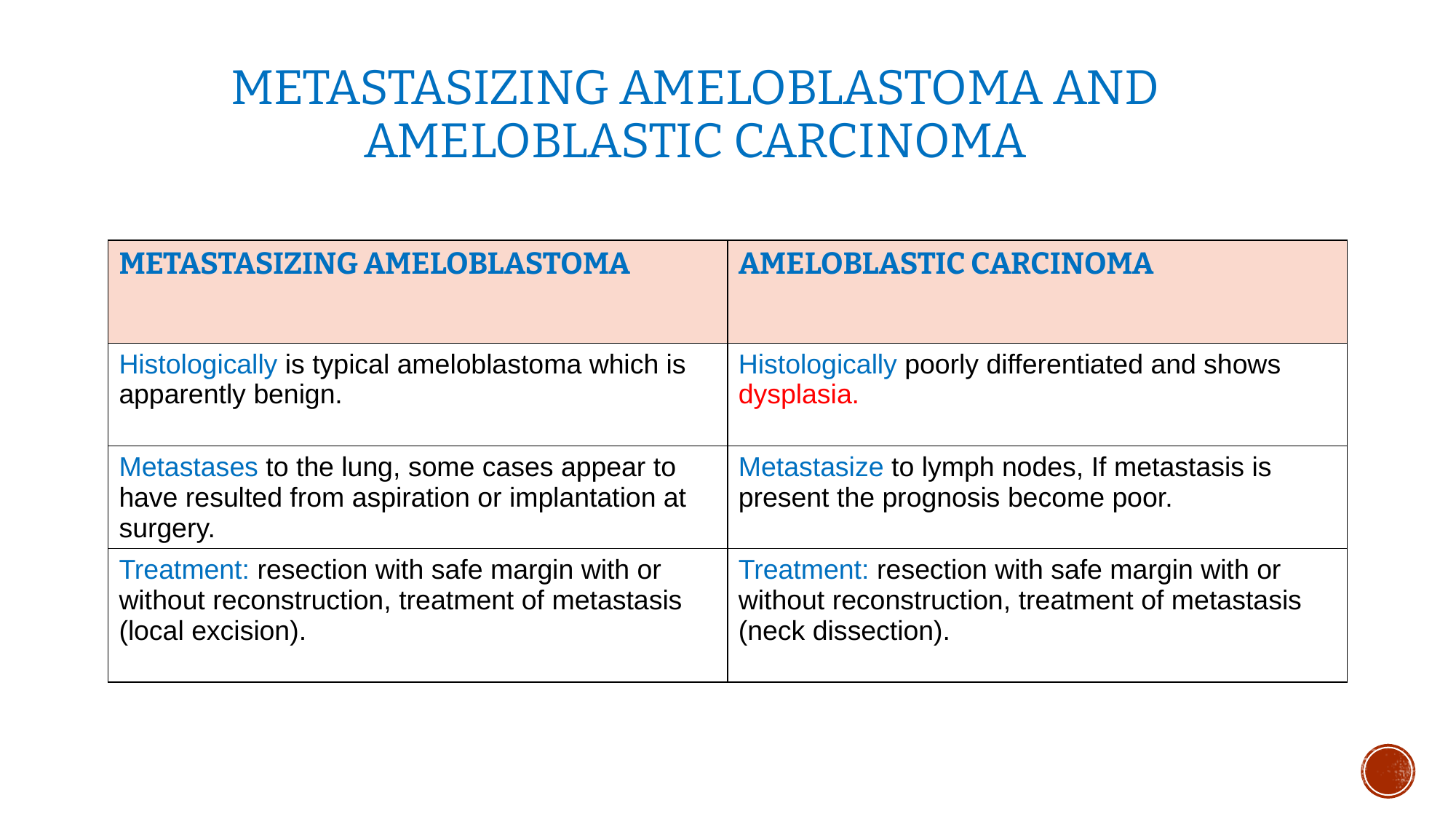

# Metastasizing ameloblastoma and ameloblastic carcinoma
| METASTASIZING AMELOBLASTOMA | AMELOBLASTIC CARCINOMA |
| --- | --- |
| Histologically is typical ameloblastoma which is apparently benign. | Histologically poorly differentiated and shows dysplasia. |
| Metastases to the lung, some cases appear to have resulted from aspiration or implantation at surgery. | Metastasize to lymph nodes, If metastasis is present the prognosis become poor. |
| Treatment: resection with safe margin with or without reconstruction, treatment of metastasis (local excision). | Treatment: resection with safe margin with or without reconstruction, treatment of metastasis (neck dissection). |